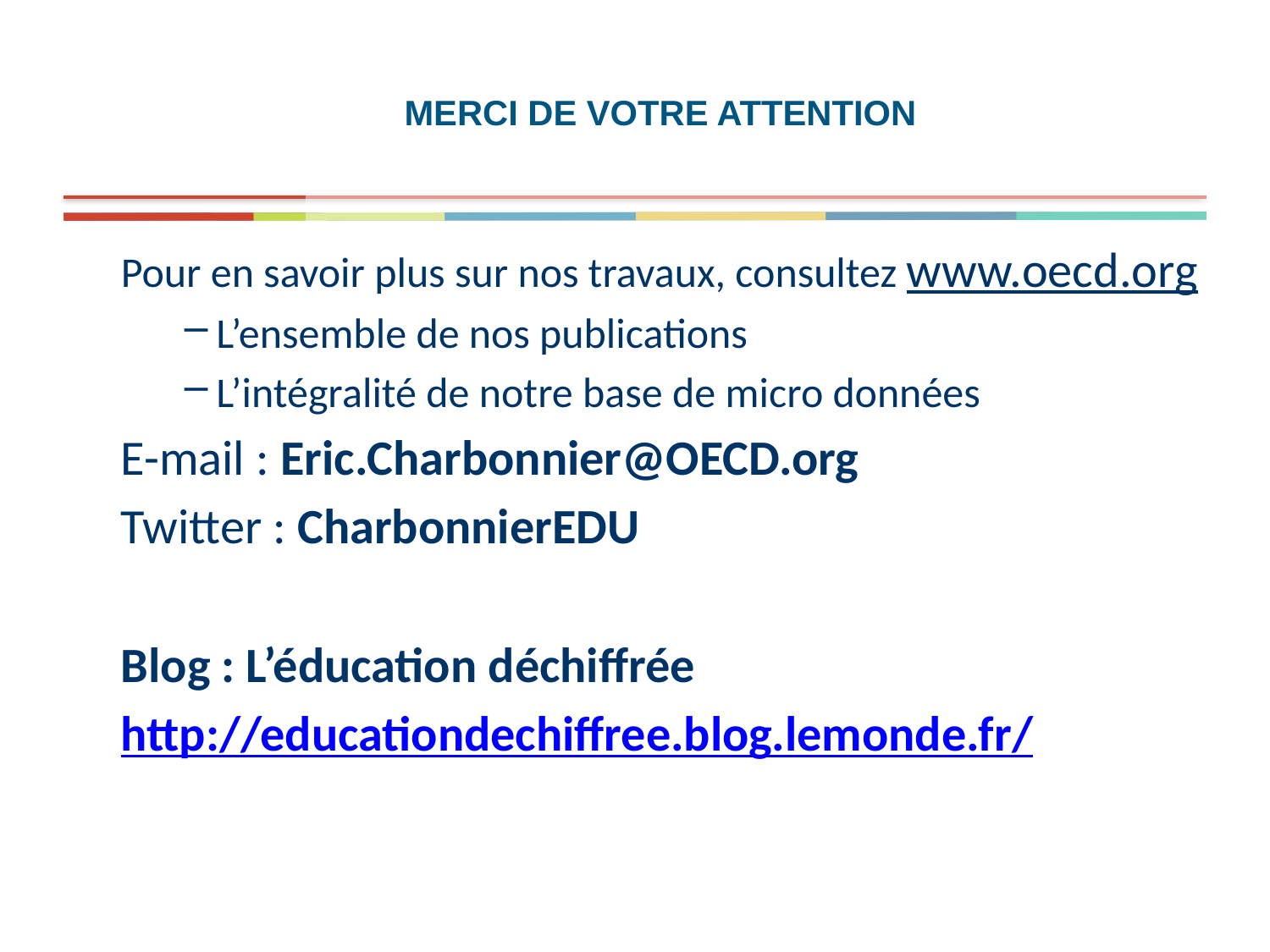

# MERCI DE VOTRE ATTENTION
Merci !

Pour en savoir plus sur nos travaux, consultez www.oecd.org
L’ensemble de nos publications
L’intégralité de notre base de micro données
E-mail : Eric.Charbonnier@OECD.org
Twitter : CharbonnierEDU

Blog : L’éducation déchiffrée
http://educationdechiffree.blog.lemonde.fr/

24